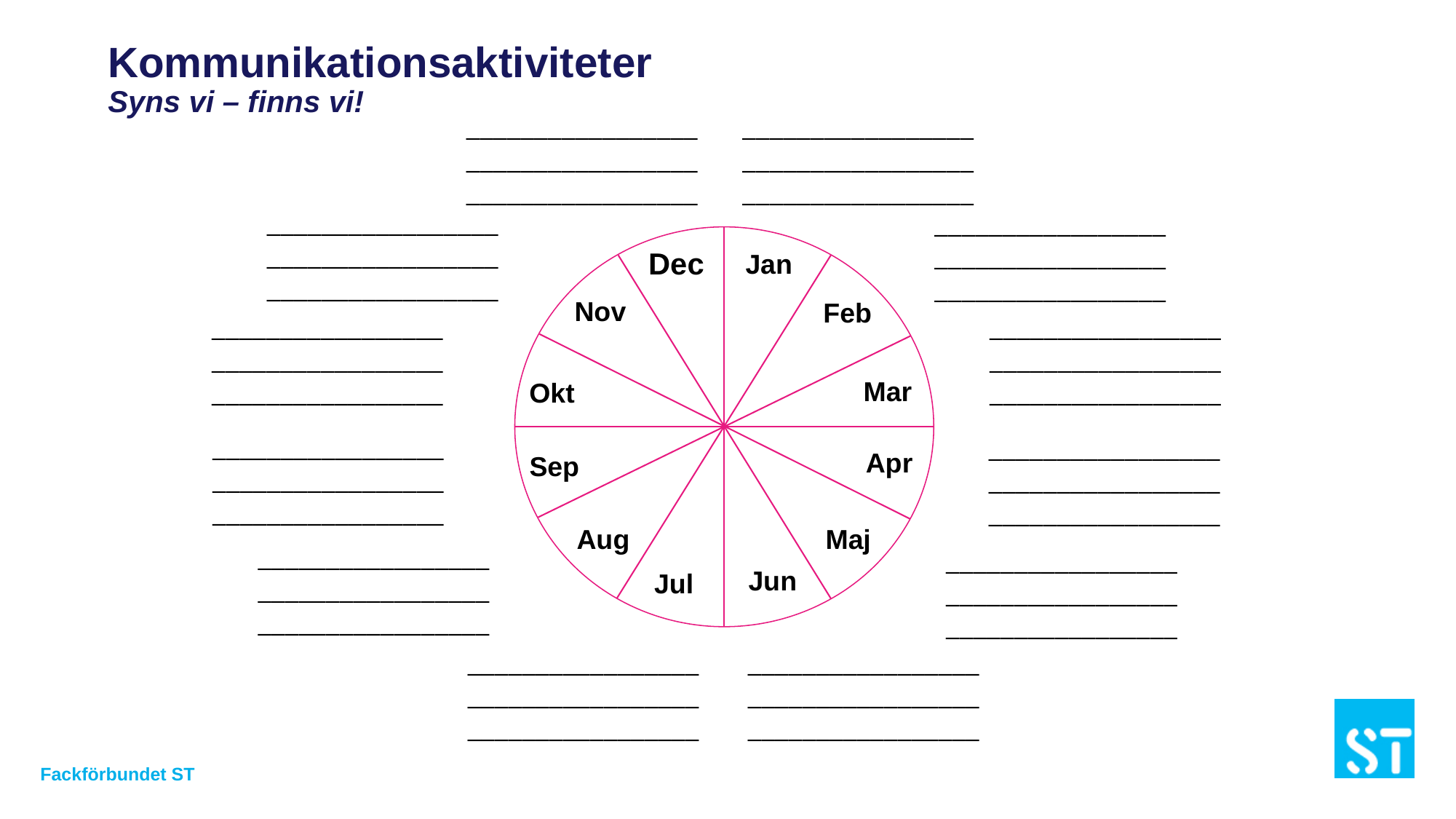

# Kommunikationsaktiviteter Syns vi – finns vi!
___________________________________________________
___________________________________________________
___________________________________________________
___________________________________________________

Dec

Jan

Nov
Feb
___________________________________________________
___________________________________________________
Mar
Okt

___________________________________________________
___________________________________________________
Apr
Sep
                 Aug
Maj
___________________________________________________
___________________________________________________
Jun
Jul

___________________________________________________
___________________________________________________